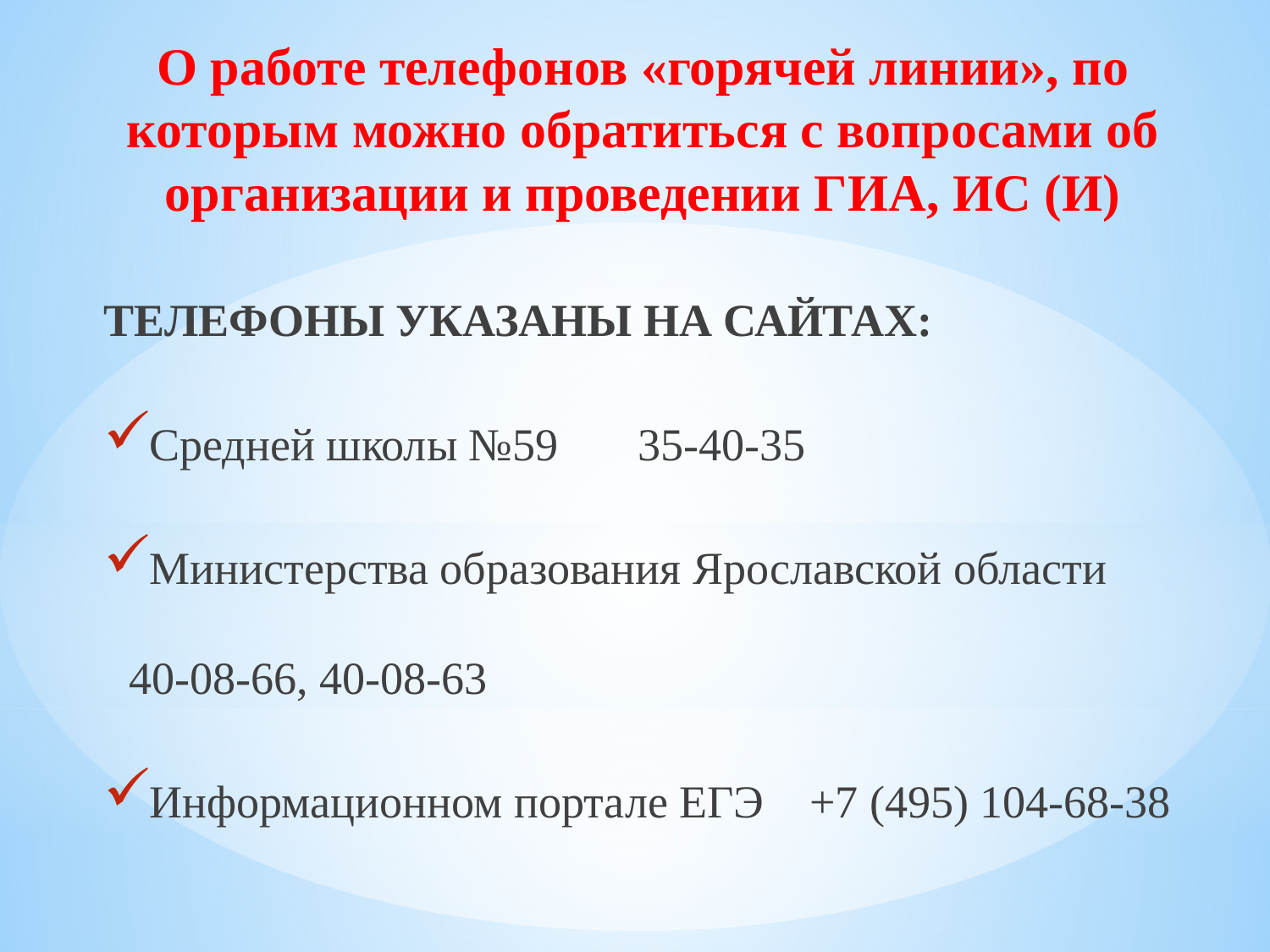

О работе телефонов «горячей линии», по которым можно обратиться с вопросами об организации и проведении ГИА, ИС (И)

ТЕЛЕФОНЫ УКАЗАНЫ НА САЙТАХ:
Средней школы №59       35-40-35
Министерства образования Ярославской области    40-08-66, 40-08-63
Информационном портале ЕГЭ    +7 (495) 104-68-38